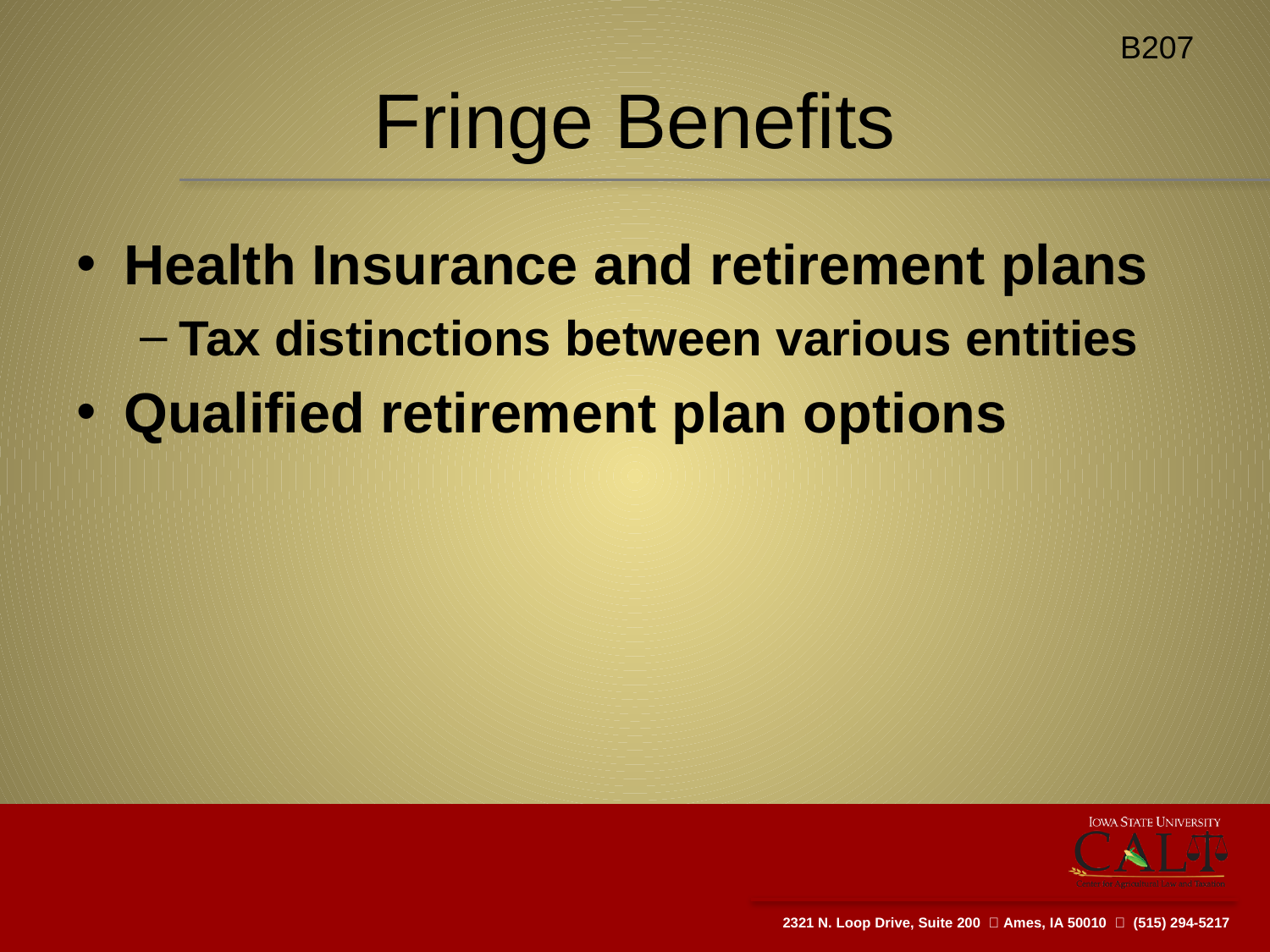

B207
# Fringe Benefits
Health Insurance and retirement plans
Tax distinctions between various entities
Qualified retirement plan options